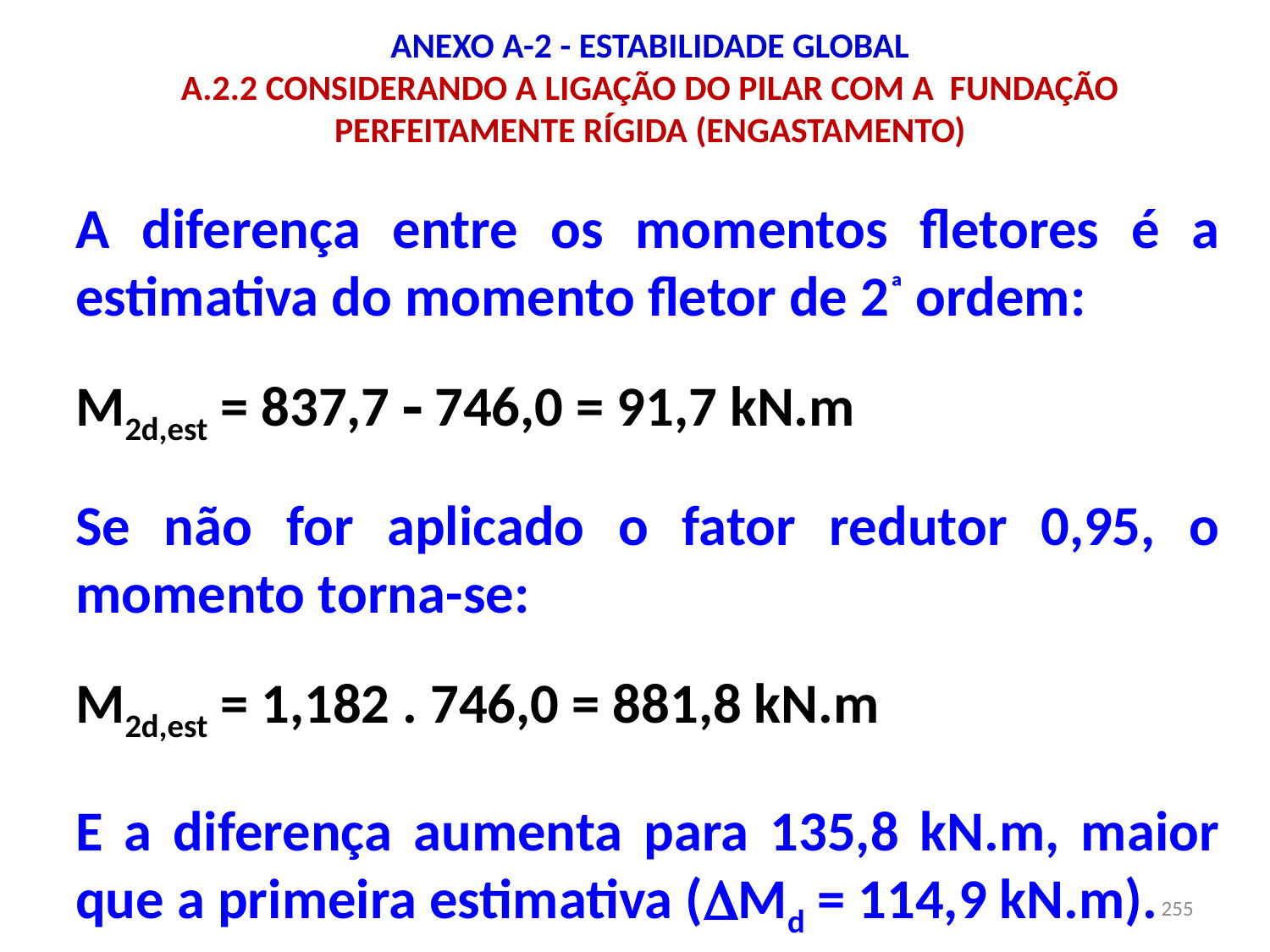

# ANEXO A-2 - ESTABILIDADE GLOBAL A.2.2 CONSIDERANDO A LIGAÇÃO DO PILAR COM A  FUNDAÇÃO PERFEITAMENTE RÍGIDA (ENGASTAMENTO)
A diferença entre os momentos fletores é a estimativa do momento fletor de 2ª ordem:

M2d,est = 837,7 − 746,0 = 91,7 kN.m

Se não for aplicado o fator redutor 0,95, o momento torna-se:

M2d,est = 1,182 . 746,0 = 881,8 kN.m

E a diferença aumenta para 135,8 kN.m, maior que a primeira estimativa (ΔMd = 114,9 kN.m).
255